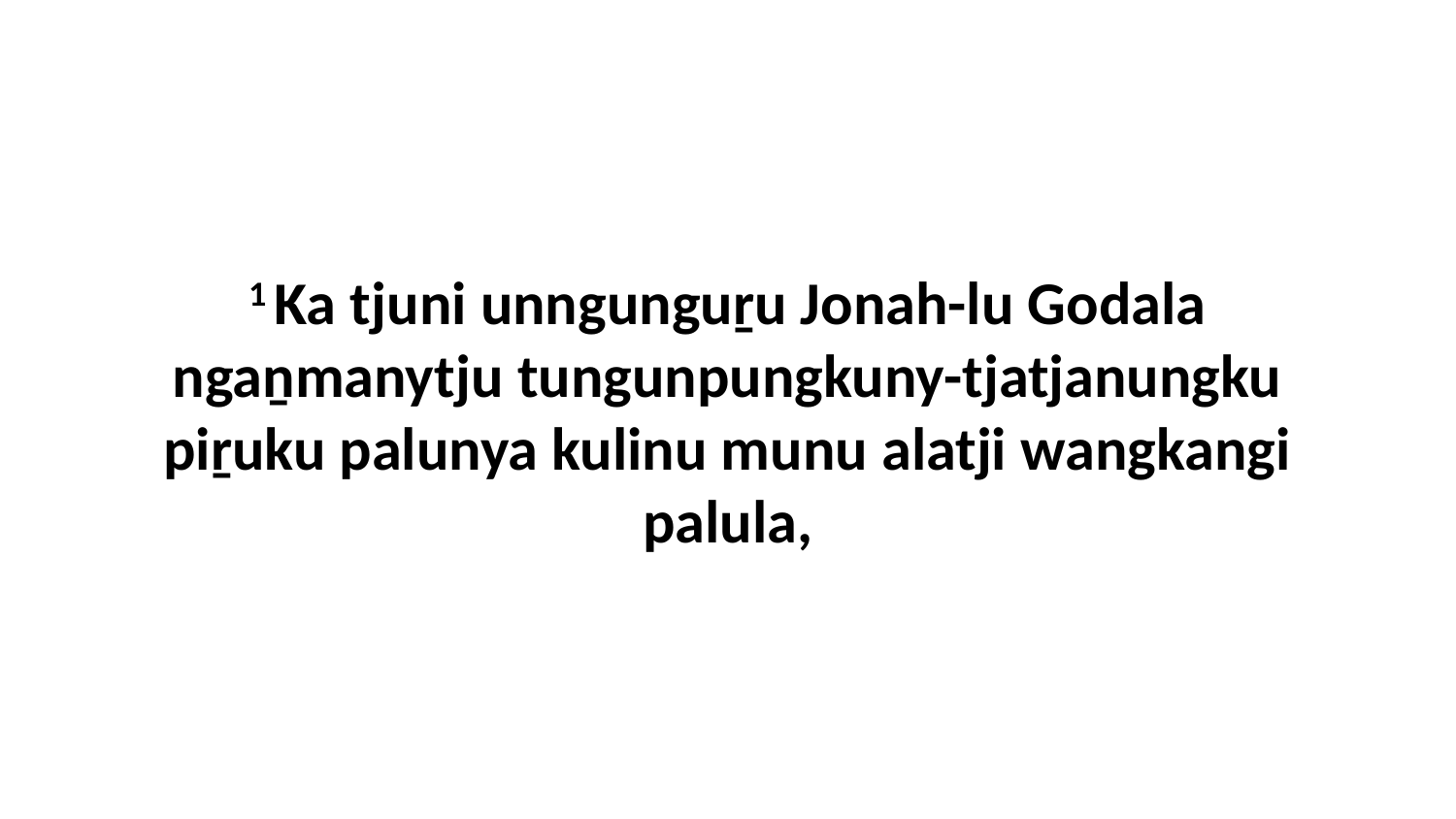

1 Ka tjuni unngunguṟu Jonah-lu Godala ngaṉmanytju tungunpungkuny-tjatjanungku piṟuku palunya kulinu munu alatji wangkangi palula,